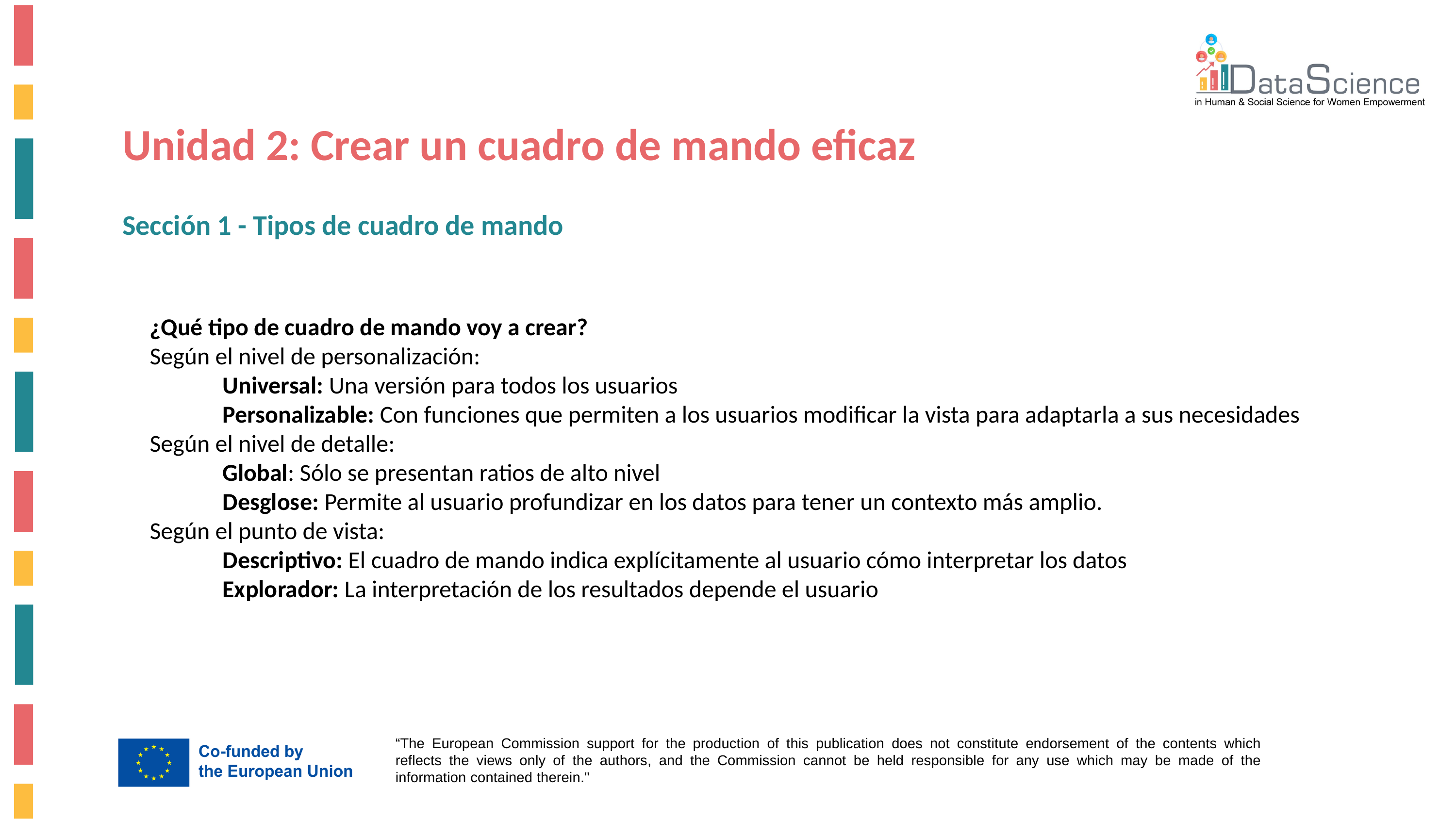

Unidad 2: Crear un cuadro de mando eficaz

Sección 1 - Tipos de cuadro de mando
¿Qué tipo de cuadro de mando voy a crear?
Según el nivel de personalización:
	Universal: Una versión para todos los usuarios
	Personalizable: Con funciones que permiten a los usuarios modificar la vista para adaptarla a sus necesidades
Según el nivel de detalle:
	Global: Sólo se presentan ratios de alto nivel
	Desglose: Permite al usuario profundizar en los datos para tener un contexto más amplio.
Según el punto de vista:
	Descriptivo: El cuadro de mando indica explícitamente al usuario cómo interpretar los datos
	Explorador: La interpretación de los resultados depende el usuario